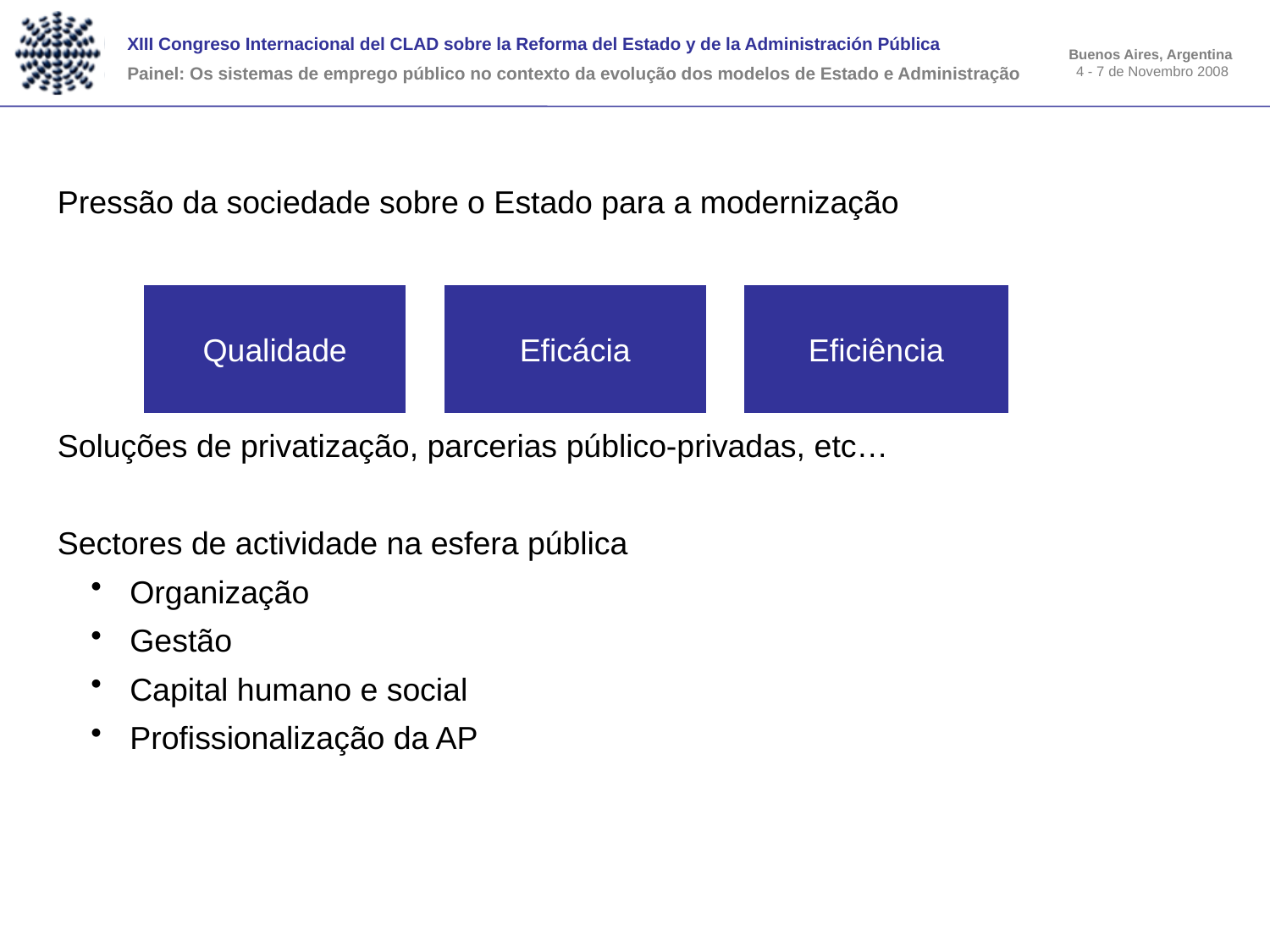

Pressão da sociedade sobre o Estado para a modernização

Soluções de privatização, parcerias público-privadas, etc…

Sectores de actividade na esfera pública
 Organização
 Gestão
 Capital humano e social
 Profissionalização da AP

Qualidade

Eficácia

Eficiência